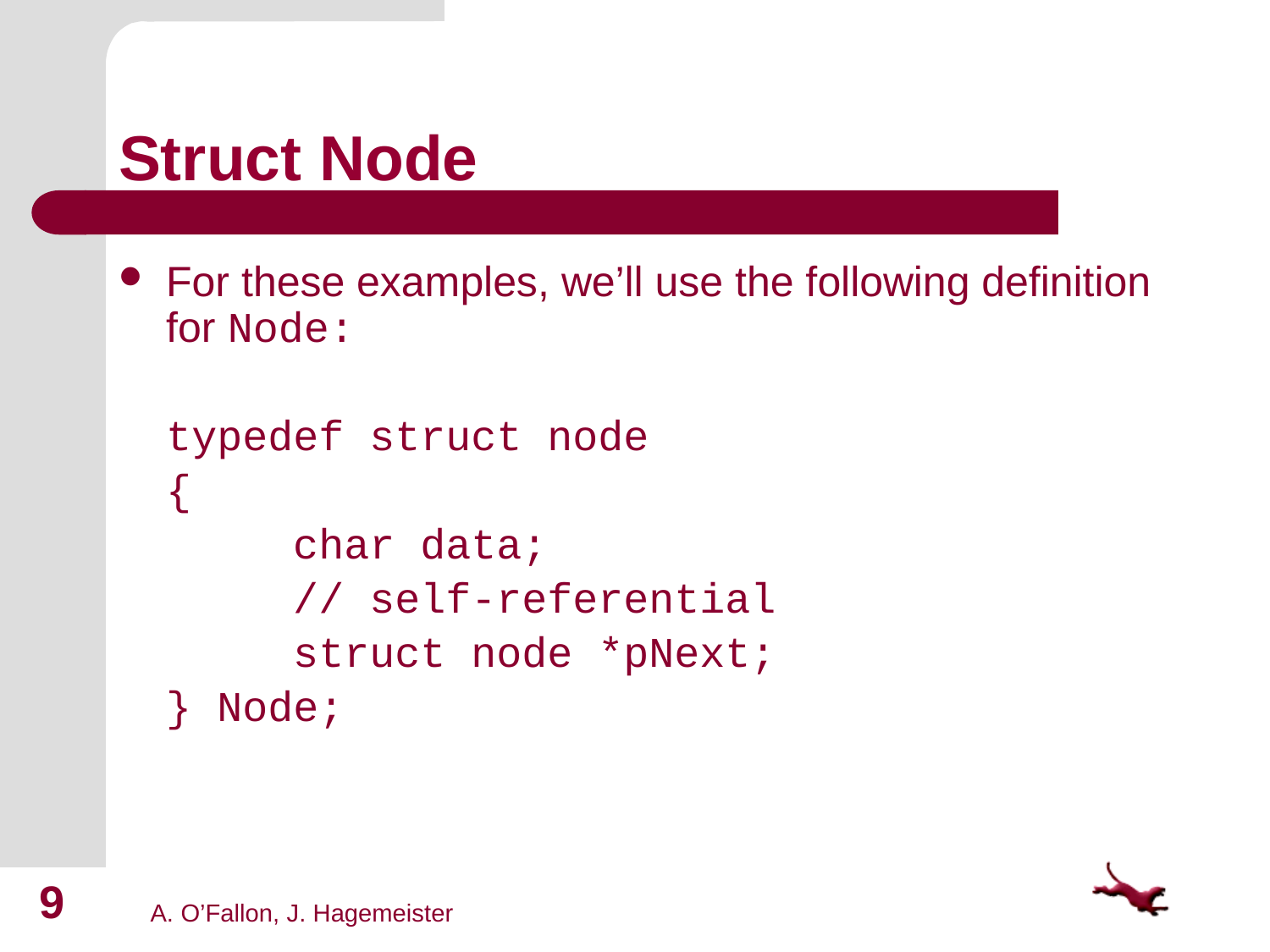

# Struct Node
For these examples, we’ll use the following definition for Node:

	typedef struct node
	{
		char data;
		// self-referential
		struct node *pNext;
	} Node;

9
A. O’Fallon, J. Hagemeister